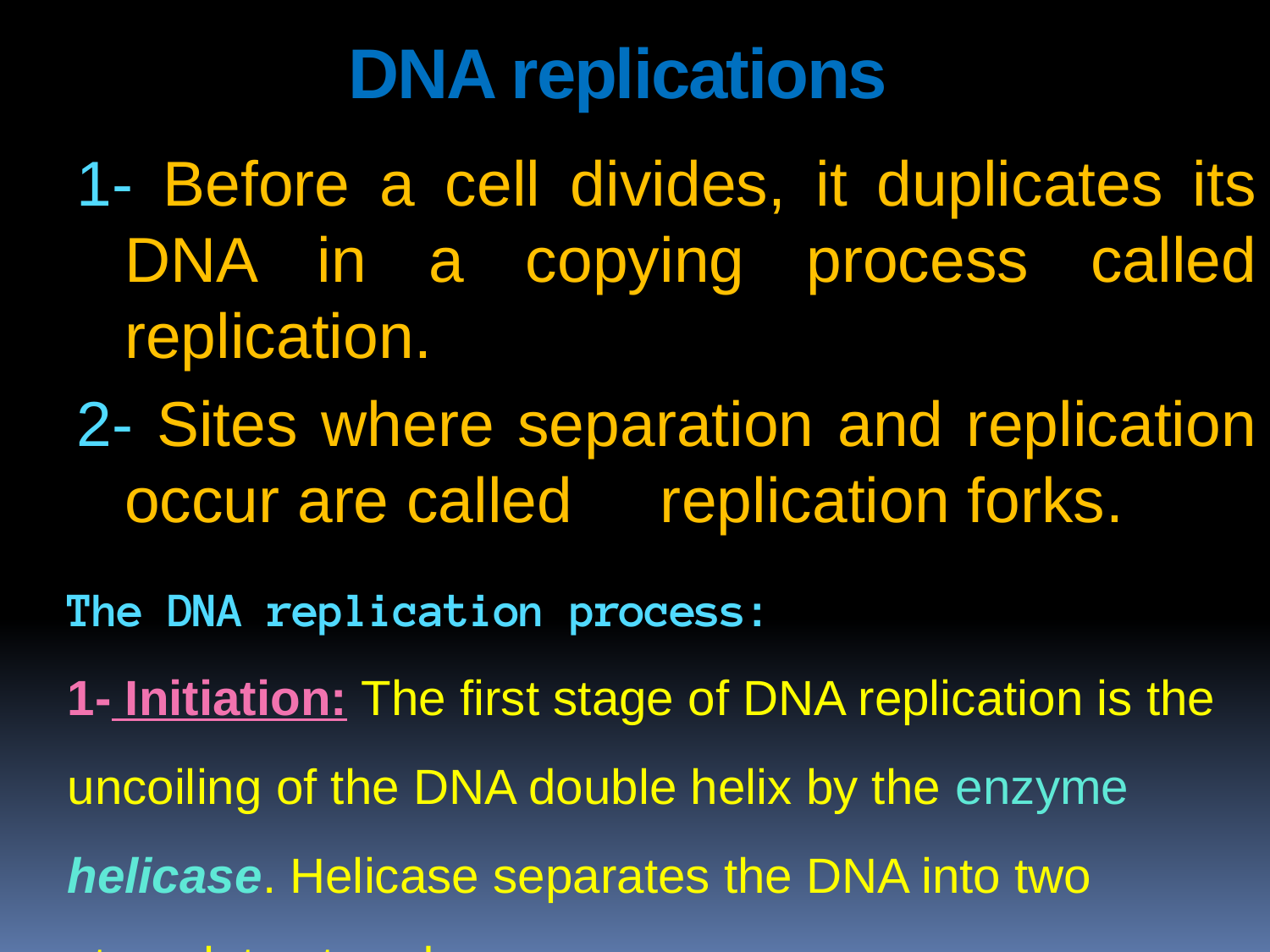

# DNA replications
1- Before a cell divides, it duplicates its DNA in a copying process called replication.
2- Sites where separation and replication occur are called     replication forks.
The DNA replication process:
1- Initiation: The first stage of DNA replication is the uncoiling of the DNA double helix by the enzyme helicase. Helicase separates the DNA into two template strands.